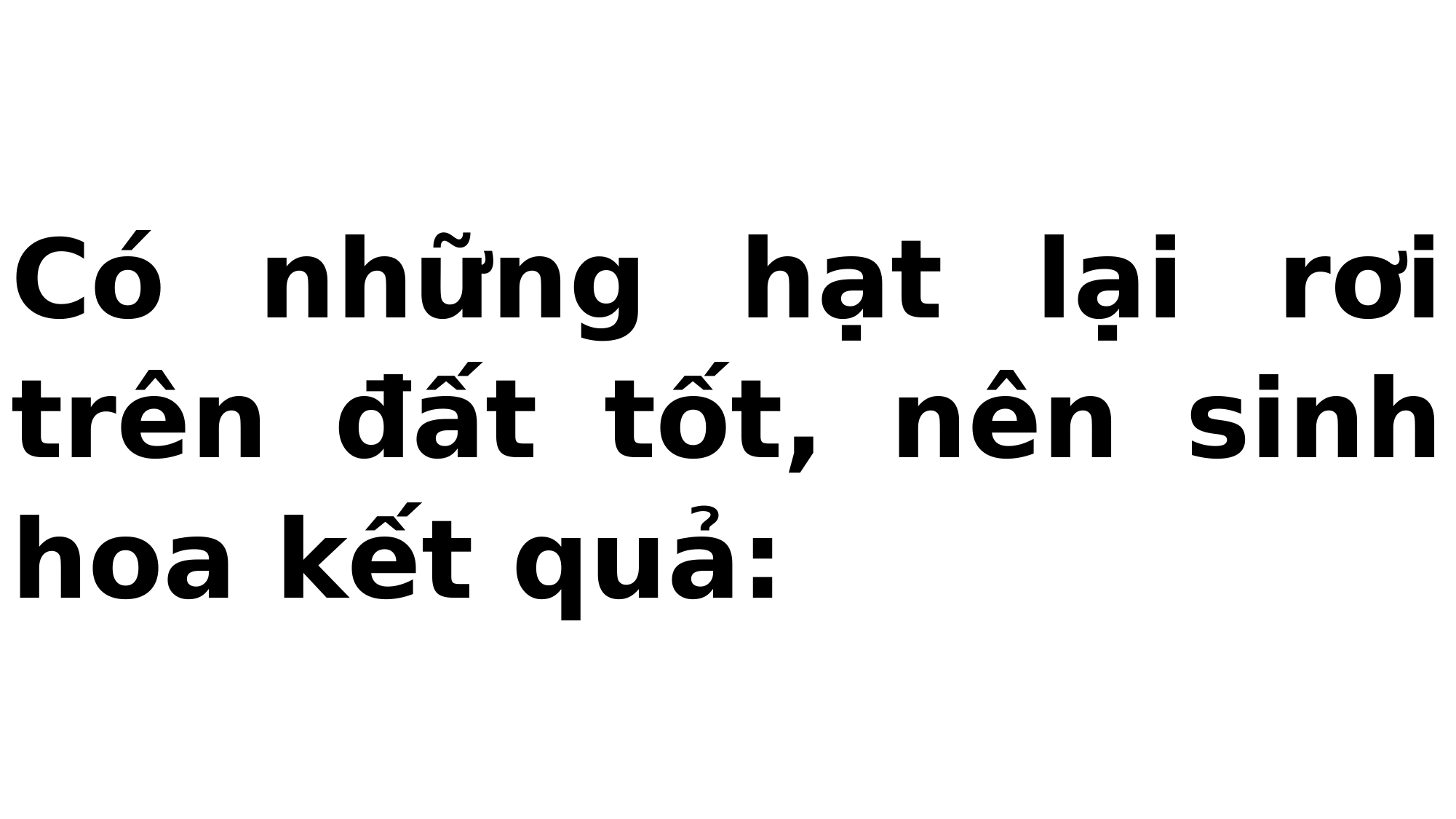

# Có những hạt lại rơi trên đất tốt, nên sinh hoa kết quả: